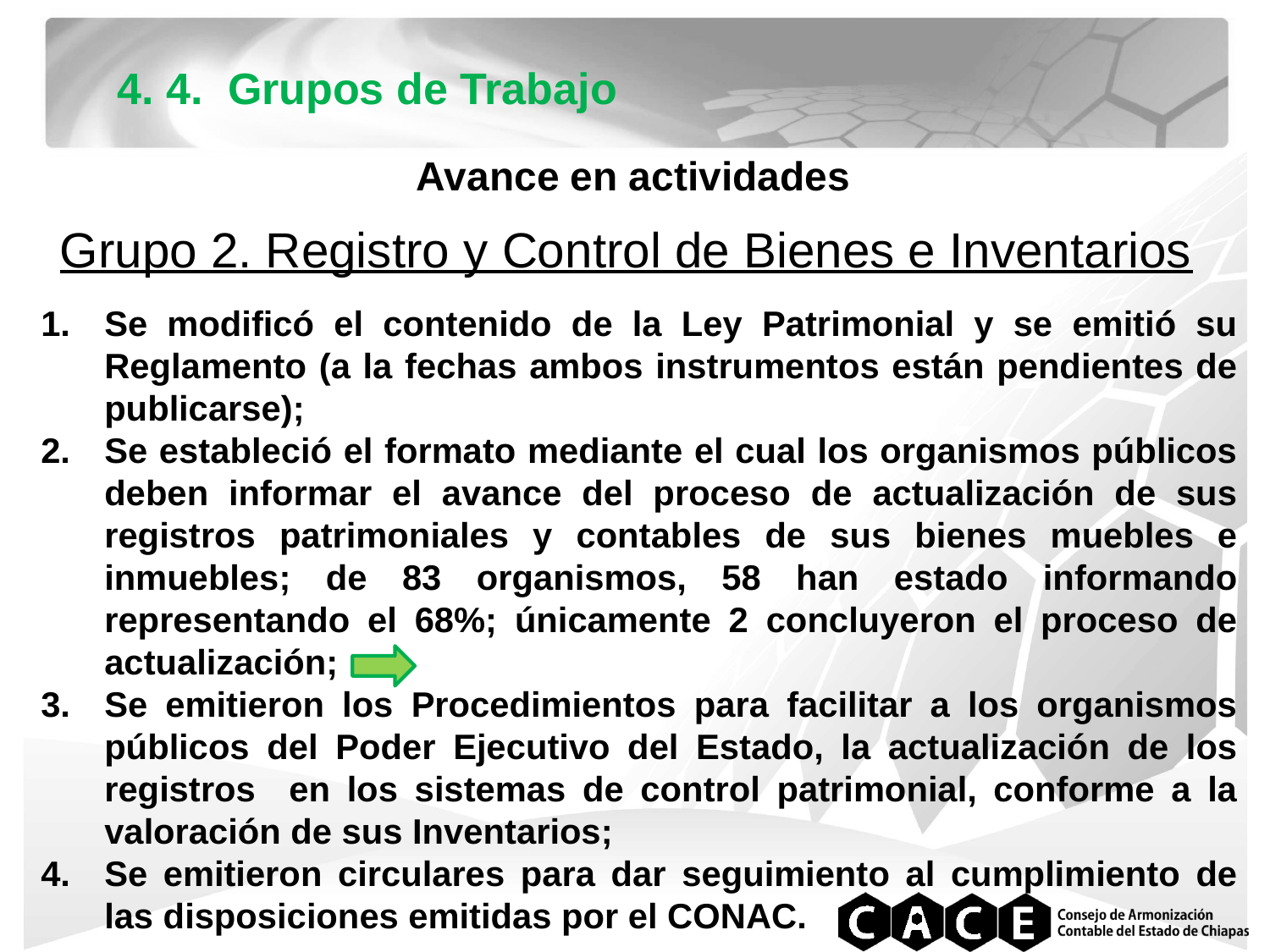

4. 4.  Grupos de Trabajo
 Avance en actividades
Grupo 2. Registro y Control de Bienes e Inventarios

Se modificó el contenido de la Ley Patrimonial y se emitió su Reglamento (a la fechas ambos instrumentos están pendientes de publicarse);
Se estableció el formato mediante el cual los organismos públicos deben informar el avance del proceso de actualización de sus registros patrimoniales y contables de sus bienes muebles e inmuebles; de 83 organismos, 58 han estado informando representando el 68%; únicamente 2 concluyeron el proceso de actualización;
Se emitieron los Procedimientos para facilitar a los organismos públicos del Poder Ejecutivo del Estado, la actualización de los registros  en los sistemas de control patrimonial, conforme a la valoración de sus Inventarios;
Se emitieron circulares para dar seguimiento al cumplimiento de las disposiciones emitidas por el CONAC.